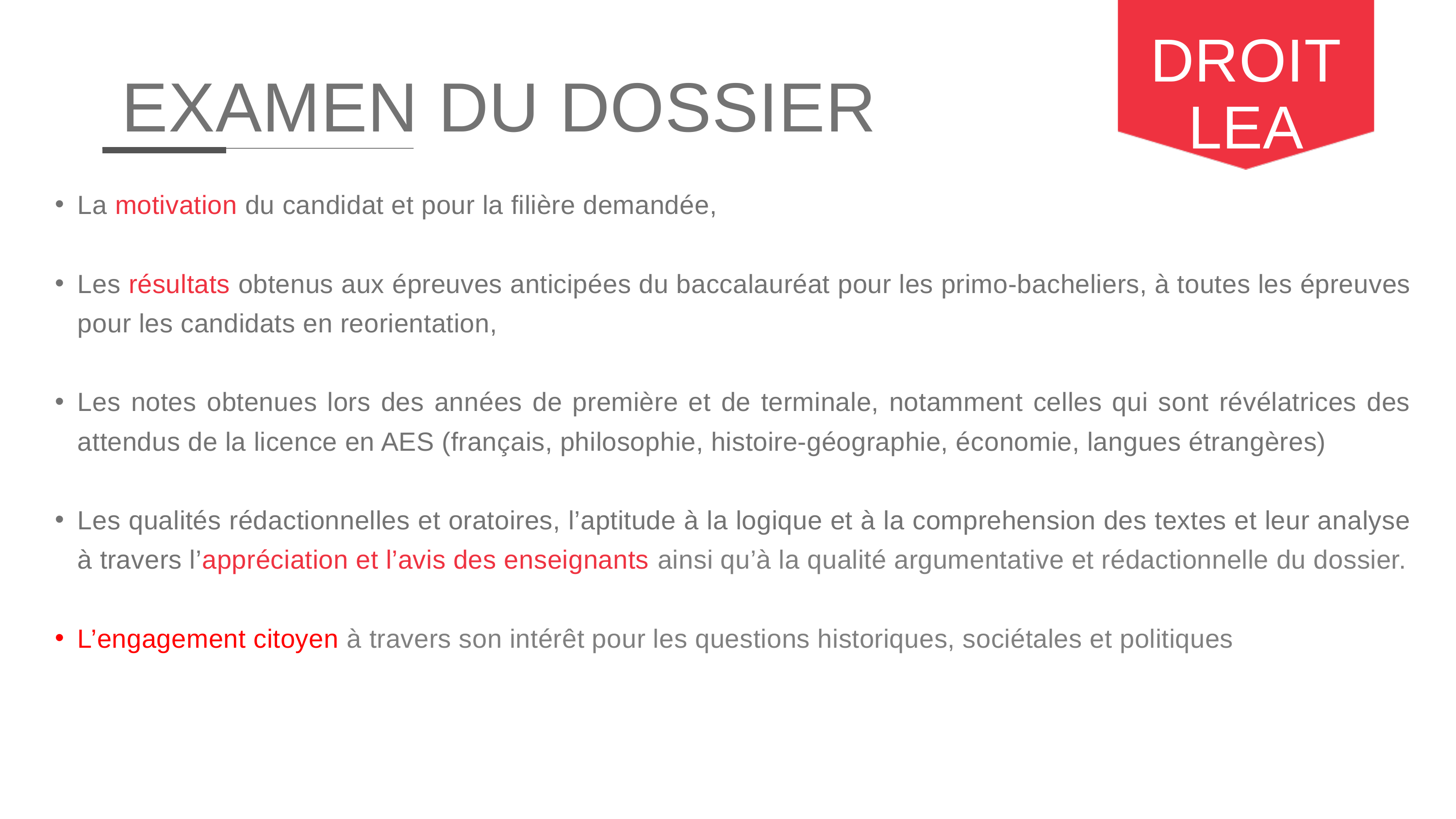

DROIT
LEA
EXAMEN DU DOSSIER

La motivation du candidat et pour la filière demandée,

Les résultats obtenus aux épreuves anticipées du baccalauréat pour les primo-bacheliers, à toutes les épreuves pour les candidats en reorientation,

Les notes obtenues lors des années de première et de terminale, notamment celles qui sont révélatrices des attendus de la licence en AES (français, philosophie, histoire-géographie, économie, langues étrangères)

Les qualités rédactionnelles et oratoires, l’aptitude à la logique et à la comprehension des textes et leur analyse à travers l’appréciation et l’avis des enseignants ainsi qu’à la qualité argumentative et rédactionnelle du dossier.

L’engagement citoyen à travers son intérêt pour les questions historiques, sociétales et politiques